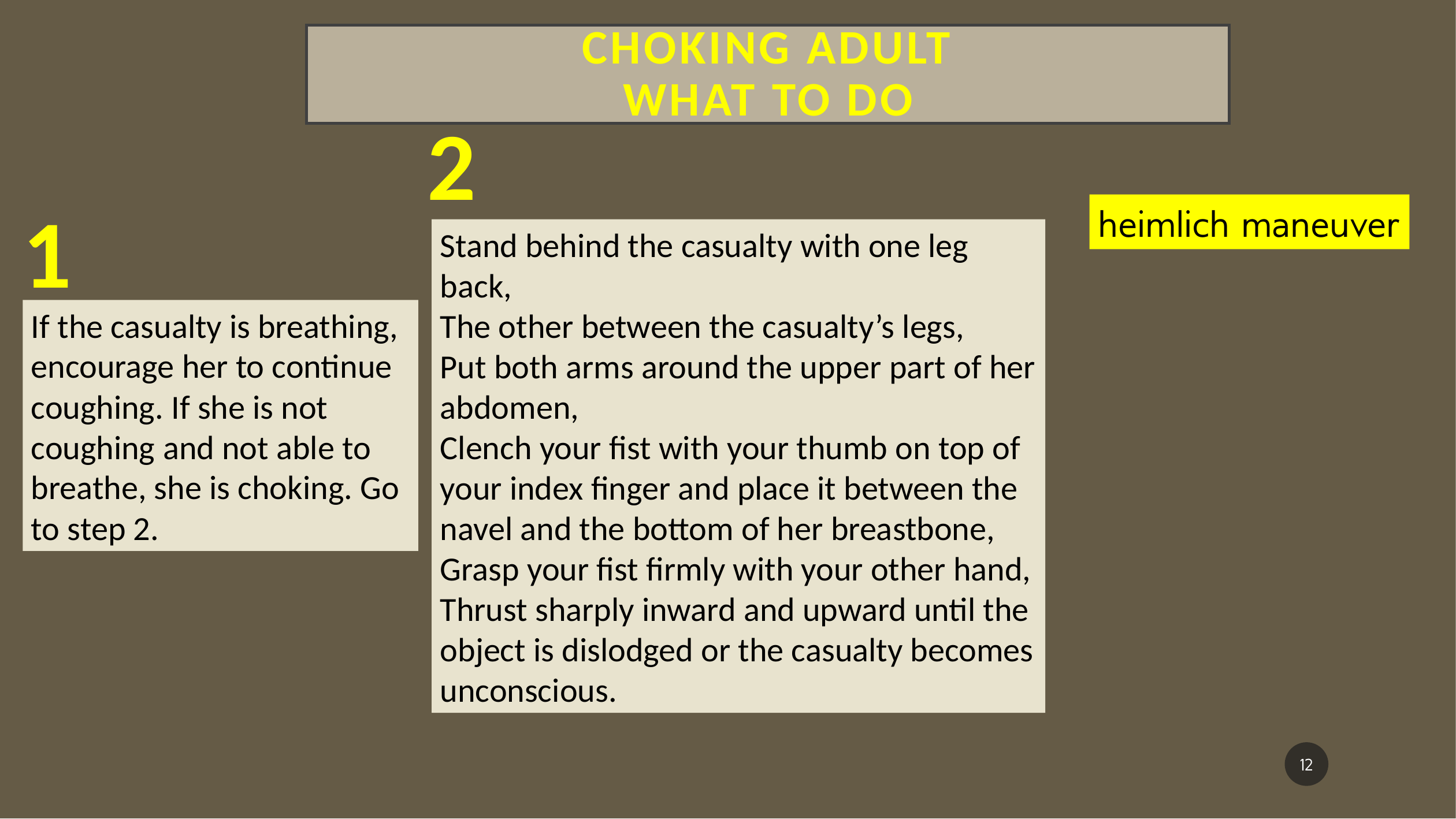

# CHOKING ADULT What to do
2
1
heimlich maneuver
Stand behind the casualty with one leg back,
The other between the casualty’s legs,
Put both arms around the upper part of her abdomen,
Clench your fist with your thumb on top of your index finger and place it between the navel and the bottom of her breastbone,
Grasp your fist firmly with your other hand, Thrust sharply inward and upward until the
object is dislodged or the casualty becomes unconscious.
If the casualty is breathing,
encourage her to continue
coughing. If she is not coughing and not able to breathe, she is choking. Go to step 2.
12